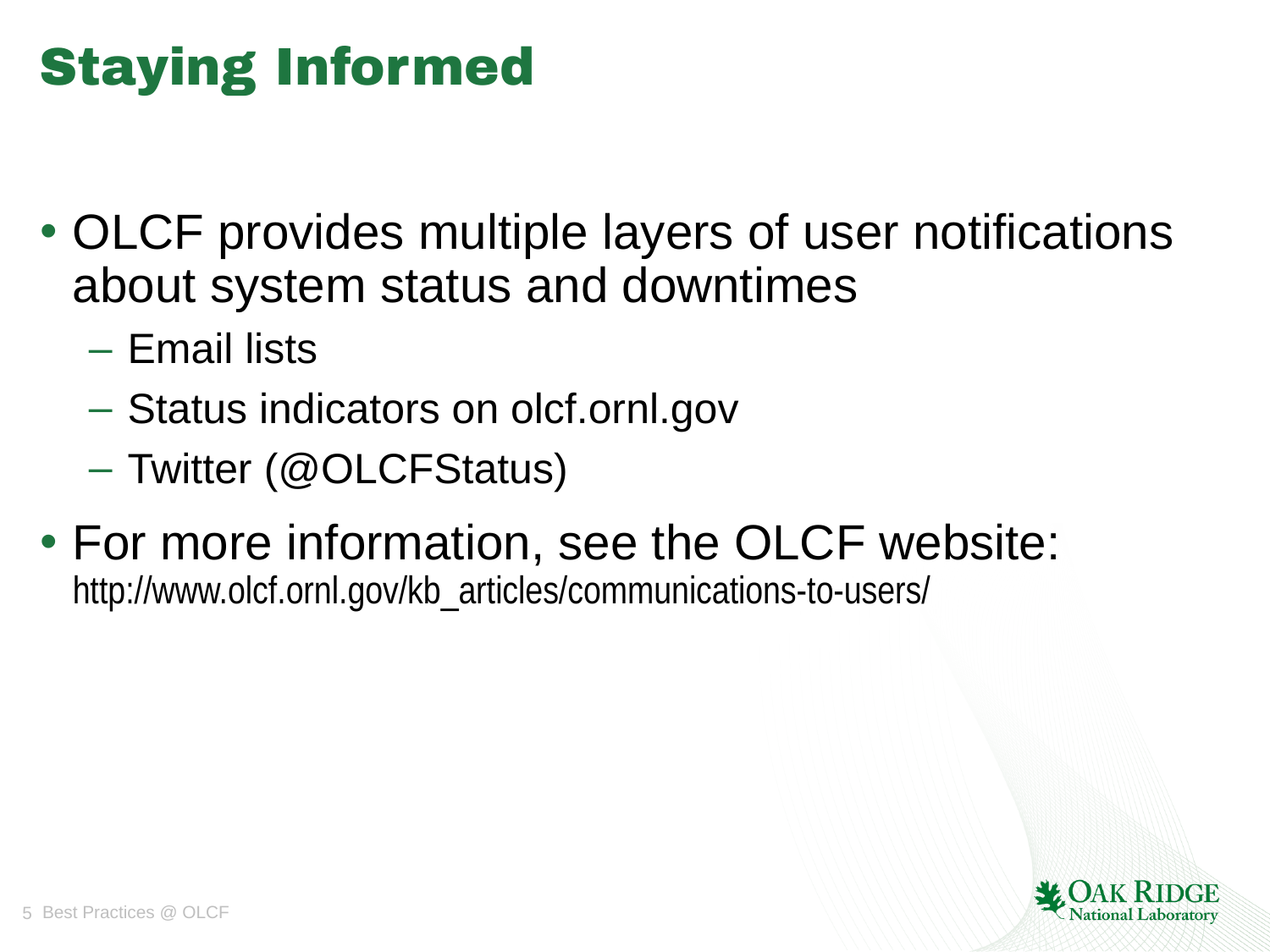

# Staying Informed
OLCF provides multiple layers of user notifications about system status and downtimes
Email lists
Status indicators on olcf.ornl.gov
Twitter (@OLCFStatus)
For more information, see the OLCF website:
http://www.olcf.ornl.gov/kb_articles/communications-to-users/